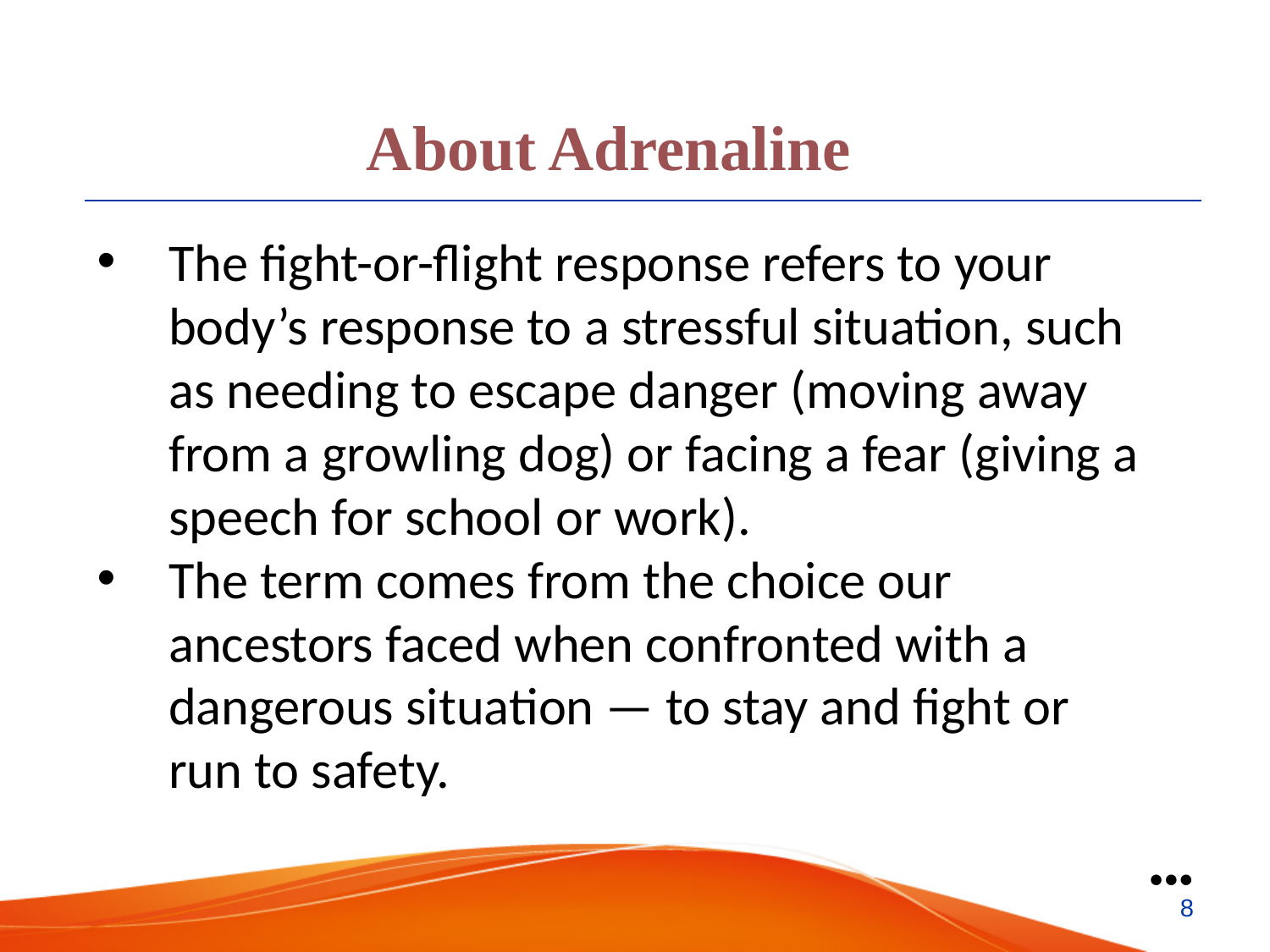

About Adrenaline
The fight-or-flight response refers to your body’s response to a stressful situation, such as needing to escape danger (moving away from a growling dog) or facing a fear (giving a speech for school or work).
The term comes from the choice our ancestors faced when confronted with a dangerous situation — to stay and fight or run to safety.
●●●
8